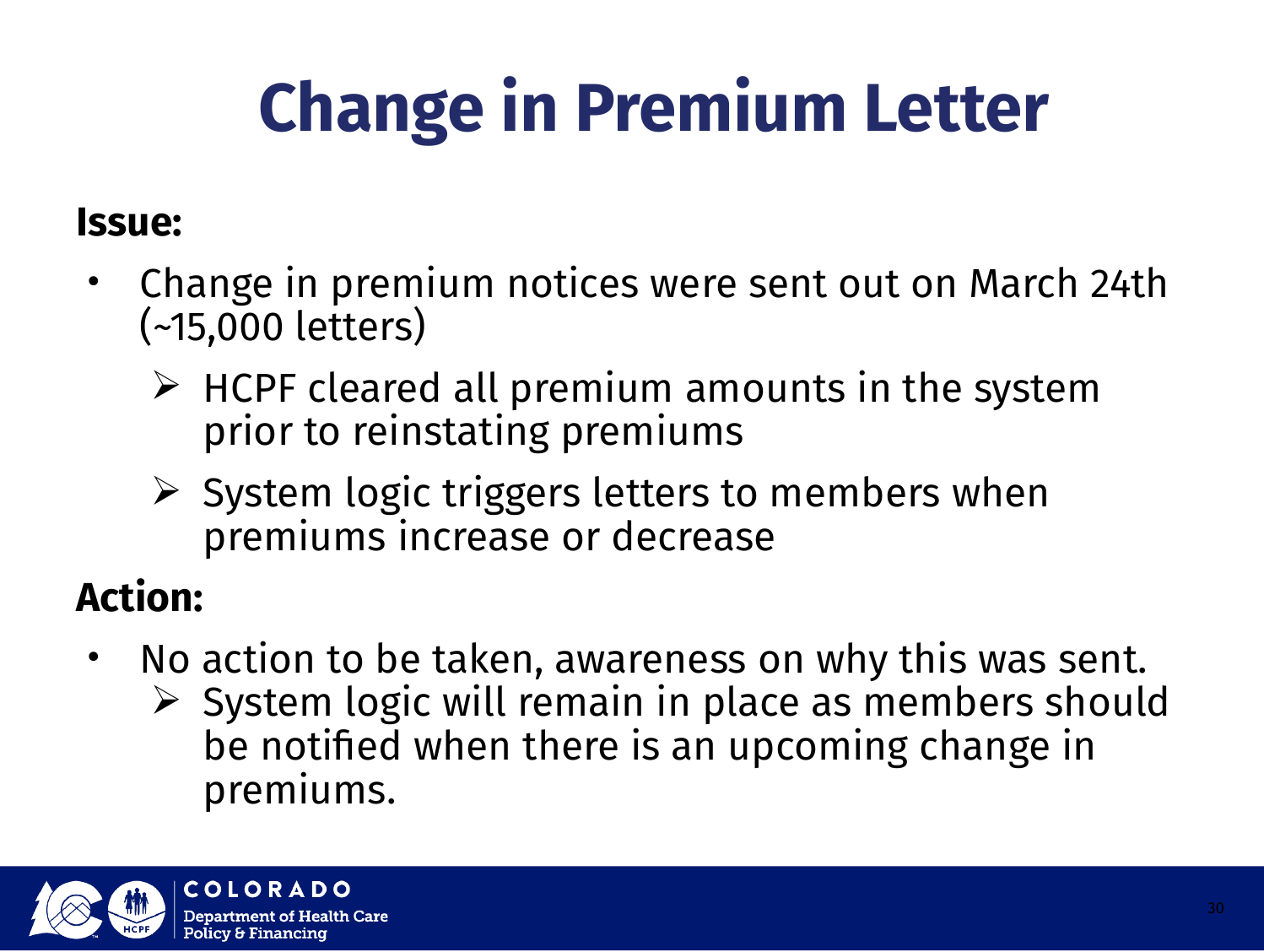

# Change in Premium Letter
Issue:
Change in premium notices were sent out on March 24th (~15,000 letters)
HCPF cleared all premium amounts in the system prior to reinstating premiums
System logic triggers letters to members when premiums increase or decrease
Action:
No action to be taken, awareness on why this was sent.
System logic will remain in place as members should be notified when there is an upcoming change in premiums.
30